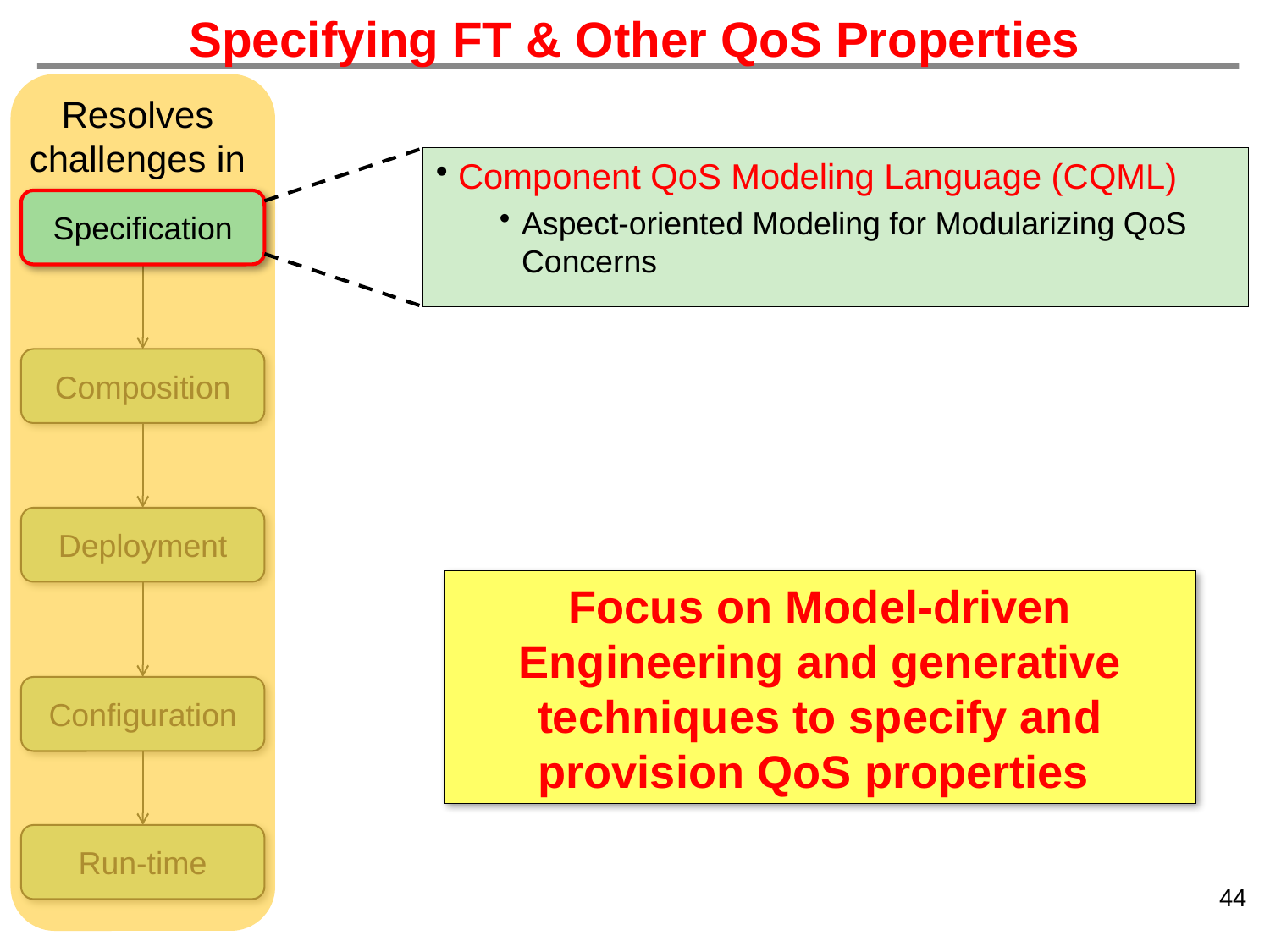

Specifying FT & Other QoS Properties

Resolves challenges in
Specification
Composition
Deployment
Configuration
Run-time
Component QoS Modeling Language (CQML)
Aspect-oriented Modeling for Modularizing QoS Concerns
Focus on Model-driven Engineering and generative techniques to specify and provision QoS properties
44